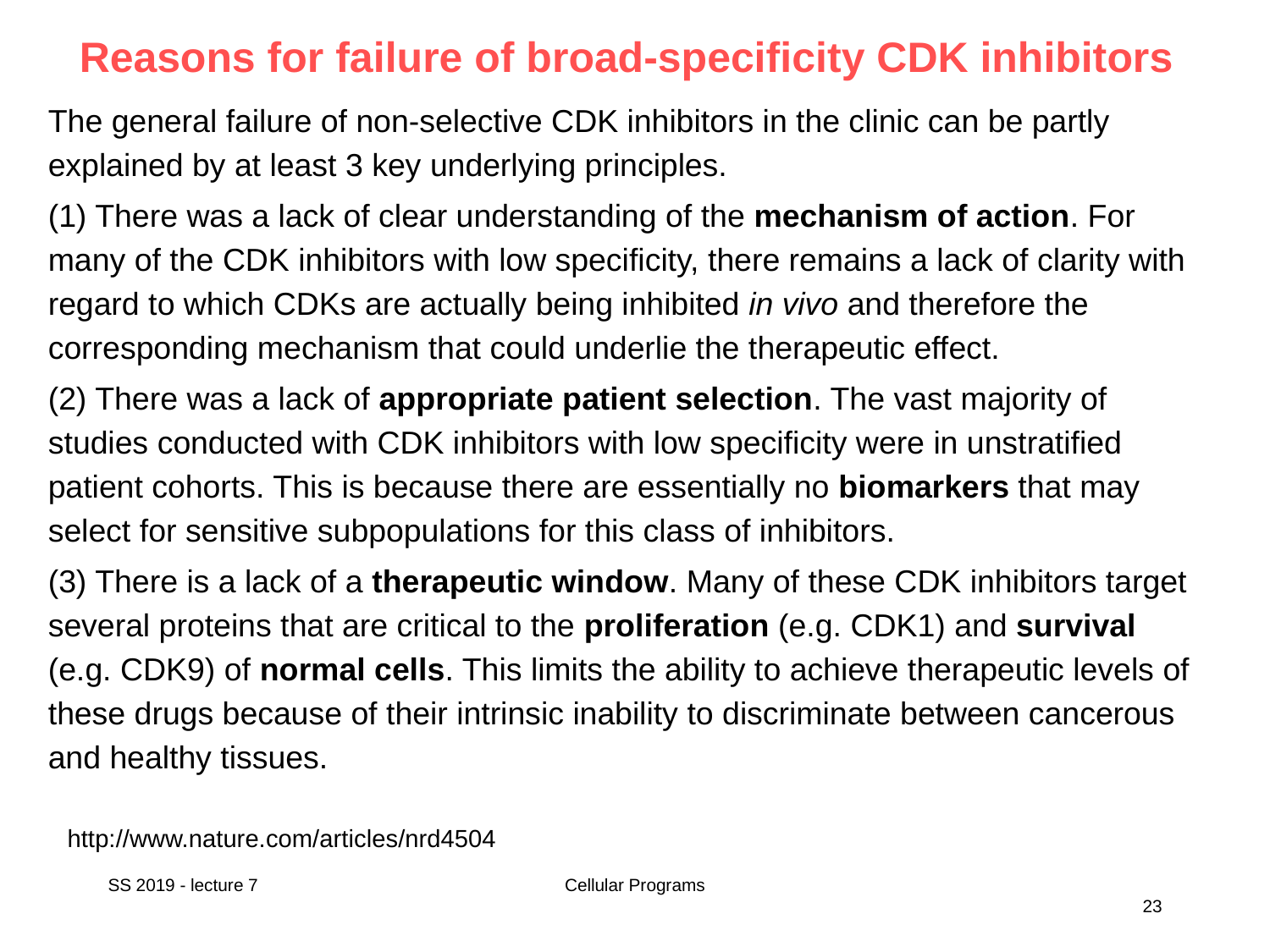

Reasons for failure of broad-specificity CDK inhibitors
The general failure of non-selective CDK inhibitors in the clinic can be partly explained by at least 3 key underlying principles.
(1) There was a lack of clear understanding of the mechanism of action. For many of the CDK inhibitors with low specificity, there remains a lack of clarity with regard to which CDKs are actually being inhibited in vivo and therefore the corresponding mechanism that could underlie the therapeutic effect.
(2) There was a lack of appropriate patient selection. The vast majority of studies conducted with CDK inhibitors with low specificity were in unstratified patient cohorts. This is because there are essentially no biomarkers that may select for sensitive subpopulations for this class of inhibitors.
(3) There is a lack of a therapeutic window. Many of these CDK inhibitors target several proteins that are critical to the proliferation (e.g. CDK1) and survival (e.g. CDK9) of normal cells. This limits the ability to achieve therapeutic levels of these drugs because of their intrinsic inability to discriminate between cancerous and healthy tissues.

http://www.nature.com/articles/nrd4504
SS 2019 - lecture 7
Cellular Programs

23